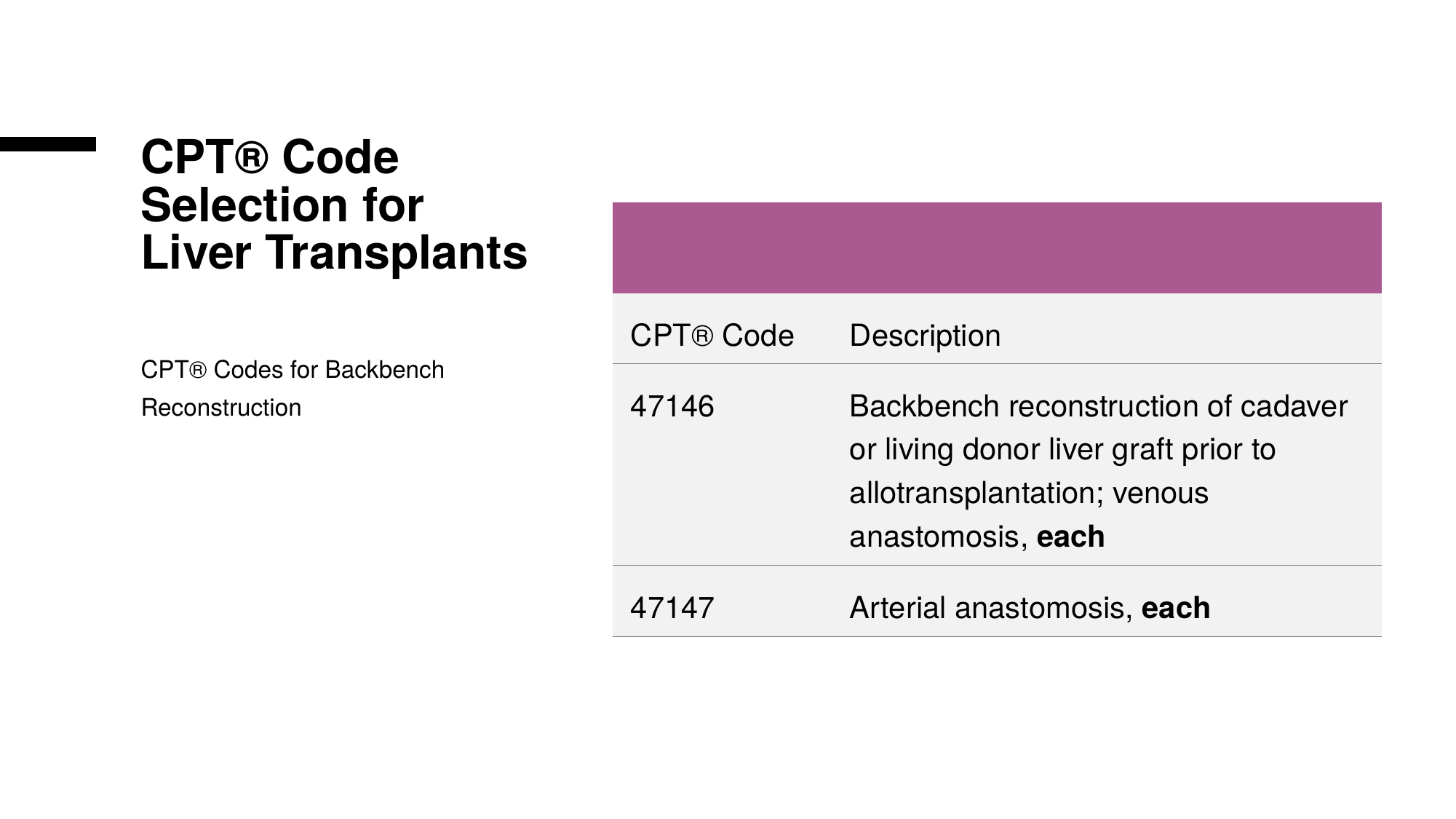

# CPT® Code Selection for Liver Transplants
|  |  |
| --- | --- |
| CPT® Code | Description |
| 47146 | Backbench reconstruction of cadaver or living donor liver graft prior to allotransplantation; venous anastomosis, each |
| 47147 | Arterial anastomosis, each |
CPT® Codes for Backbench Reconstruction